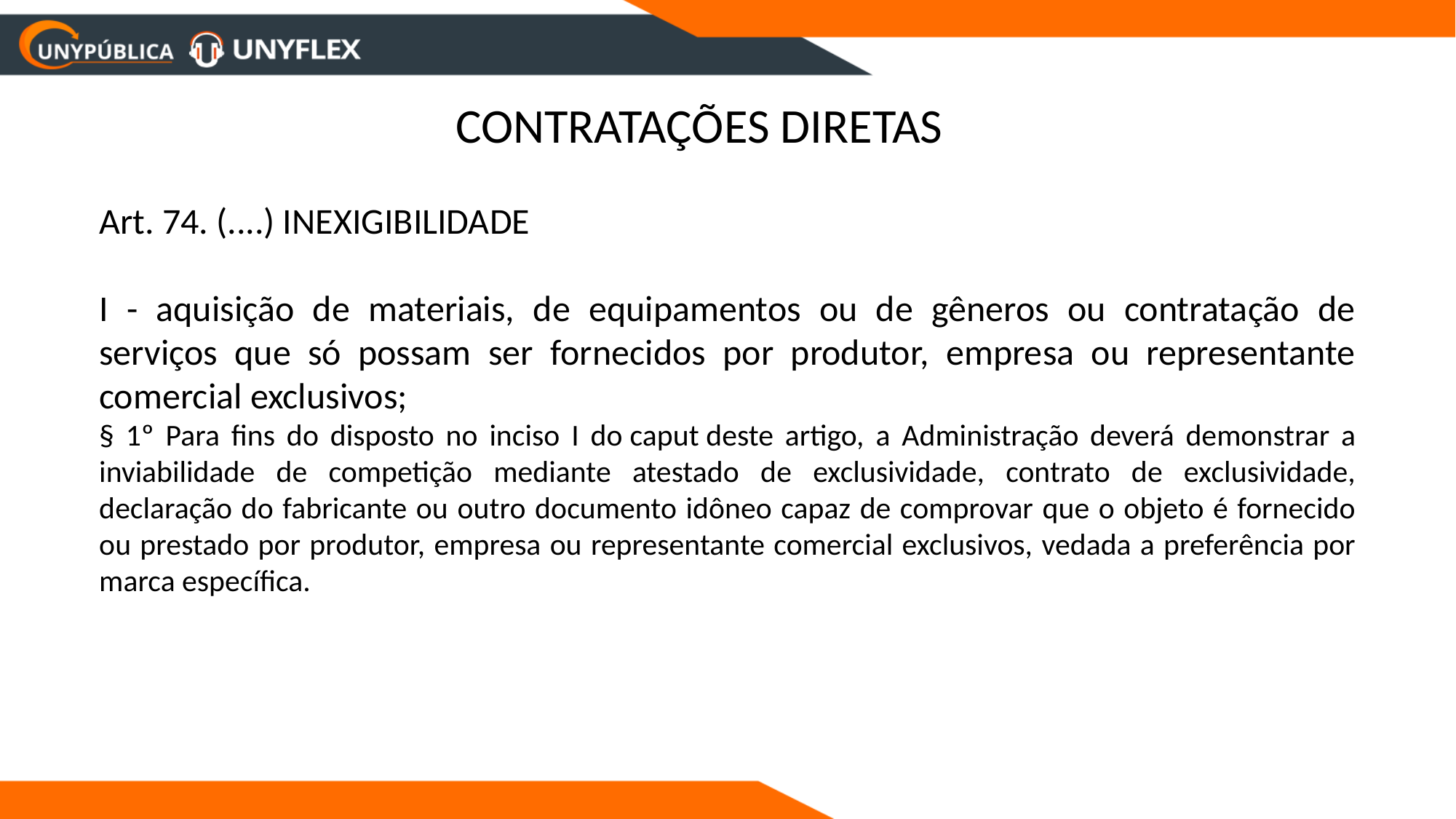

Contratações Diretas

Art. 74. (....) INEXIGIBILIDADE

I - aquisição de materiais, de equipamentos ou de gêneros ou contratação de serviços que só possam ser fornecidos por produtor, empresa ou representante comercial exclusivos;
§ 1º Para fins do disposto no inciso I do caput deste artigo, a Administração deverá demonstrar a inviabilidade de competição mediante atestado de exclusividade, contrato de exclusividade, declaração do fabricante ou outro documento idôneo capaz de comprovar que o objeto é fornecido ou prestado por produtor, empresa ou representante comercial exclusivos, vedada a preferência por marca específica.